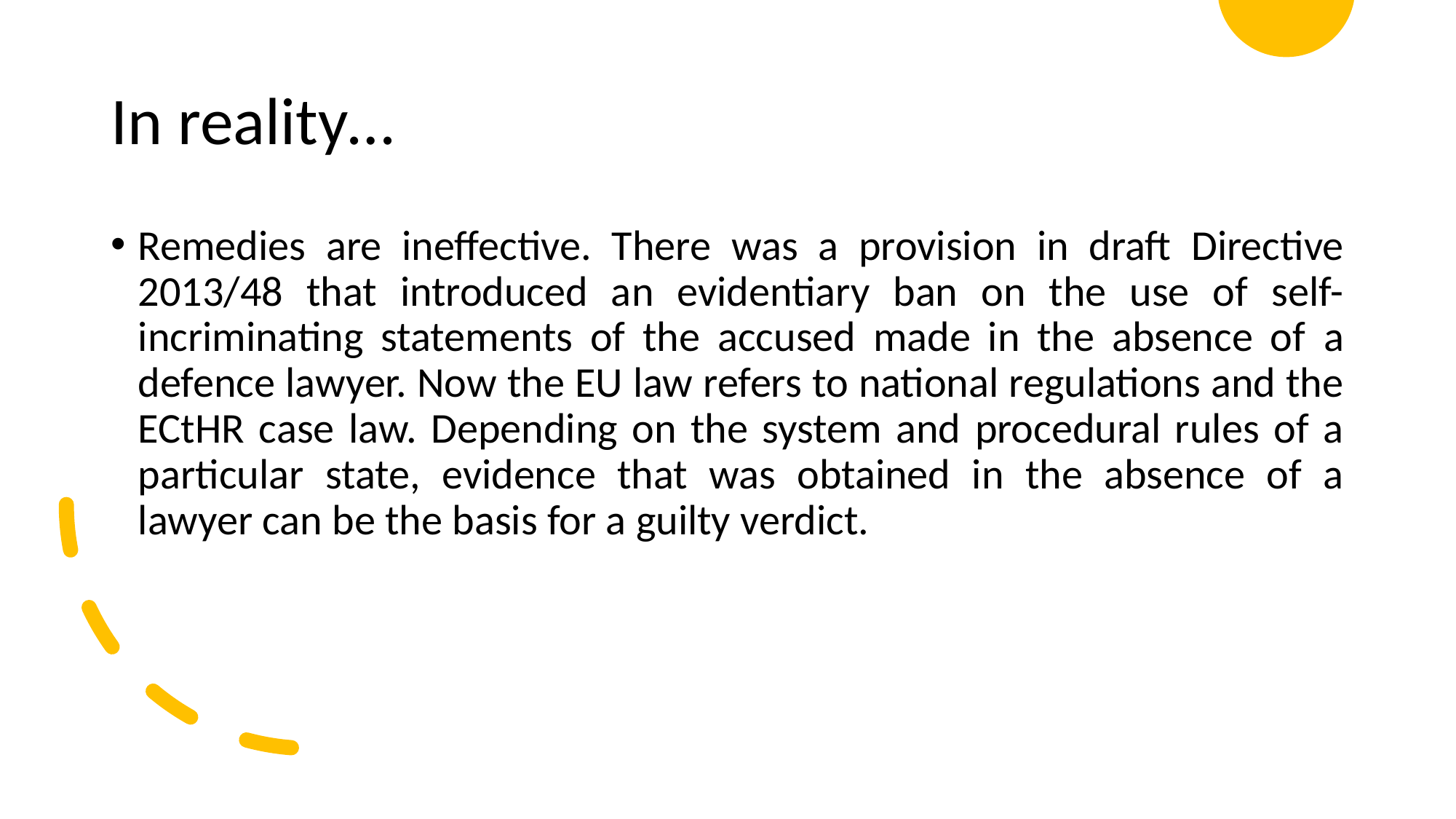

# In reality…
Remedies are ineffective. There was a provision in draft Directive 2013/48 that introduced an evidentiary ban on the use of self-incriminating statements of the accused made in the absence of a defence lawyer. Now the EU law refers to national regulations and the ECtHR case law. Depending on the system and procedural rules of a particular state, evidence that was obtained in the absence of a lawyer can be the basis for a guilty verdict.